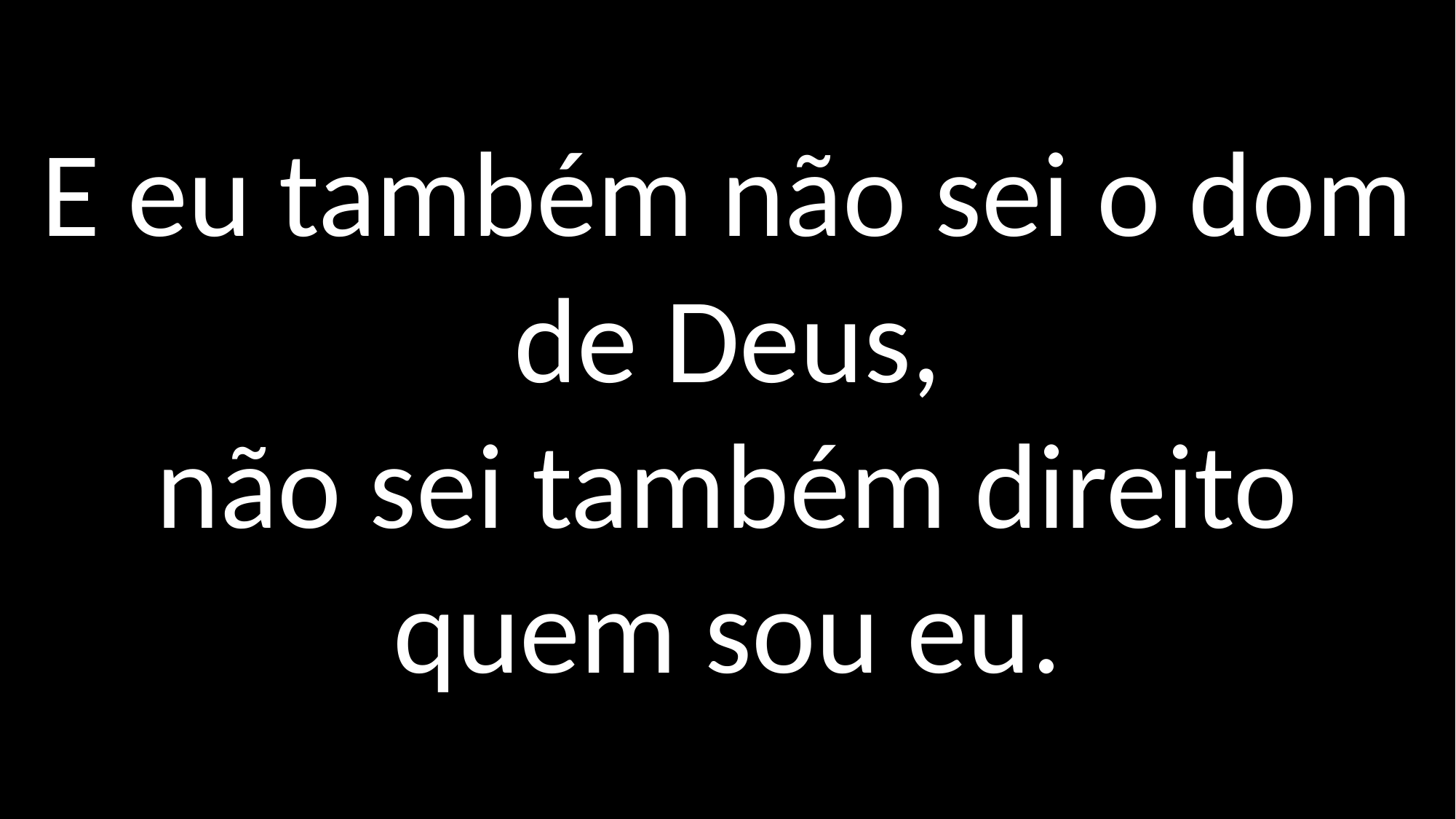

E eu também não sei o dom de Deus,
não sei também direito quem sou eu.